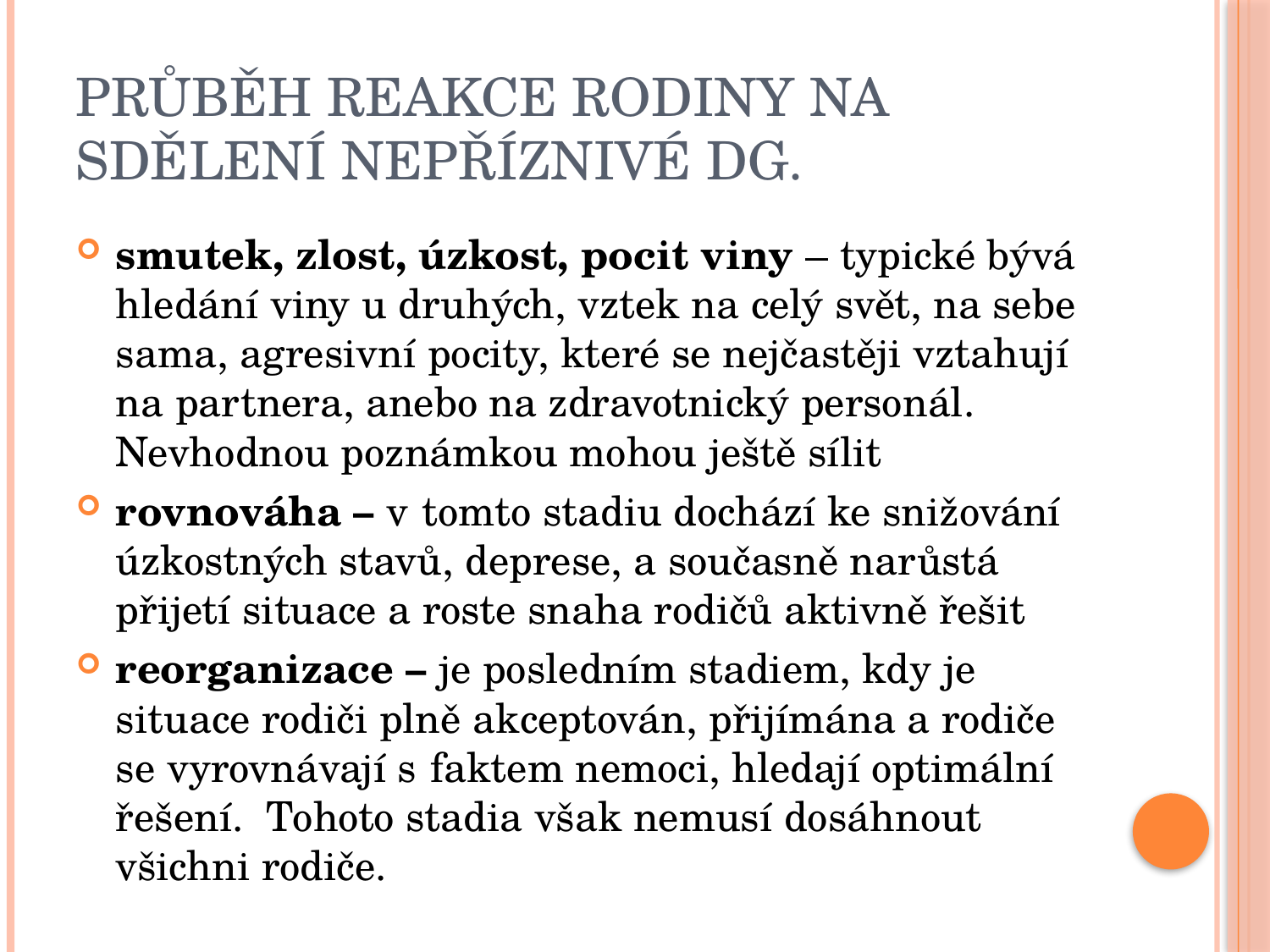

# PRŮBĚH REAKCE RODINY NA SDĚLENÍ NEPŘÍZNIVÉ DG.
smutek, zlost, úzkost, pocit viny – typické bývá hledání viny u druhých, vztek na celý svět, na sebe sama, agresivní pocity, které se nejčastěji vztahují na partnera, anebo na zdravotnický personál. Nevhodnou poznámkou mohou ještě sílit
rovnováha – v tomto stadiu dochází ke snižování úzkostných stavů, deprese, a současně narůstá přijetí situace a roste snaha rodičů aktivně řešit
reorganizace – je posledním stadiem, kdy je situace rodiči plně akceptován, přijímána a rodiče se vyrovnávají s faktem nemoci, hledají optimální řešení.  Tohoto stadia však nemusí dosáhnout všichni rodiče.